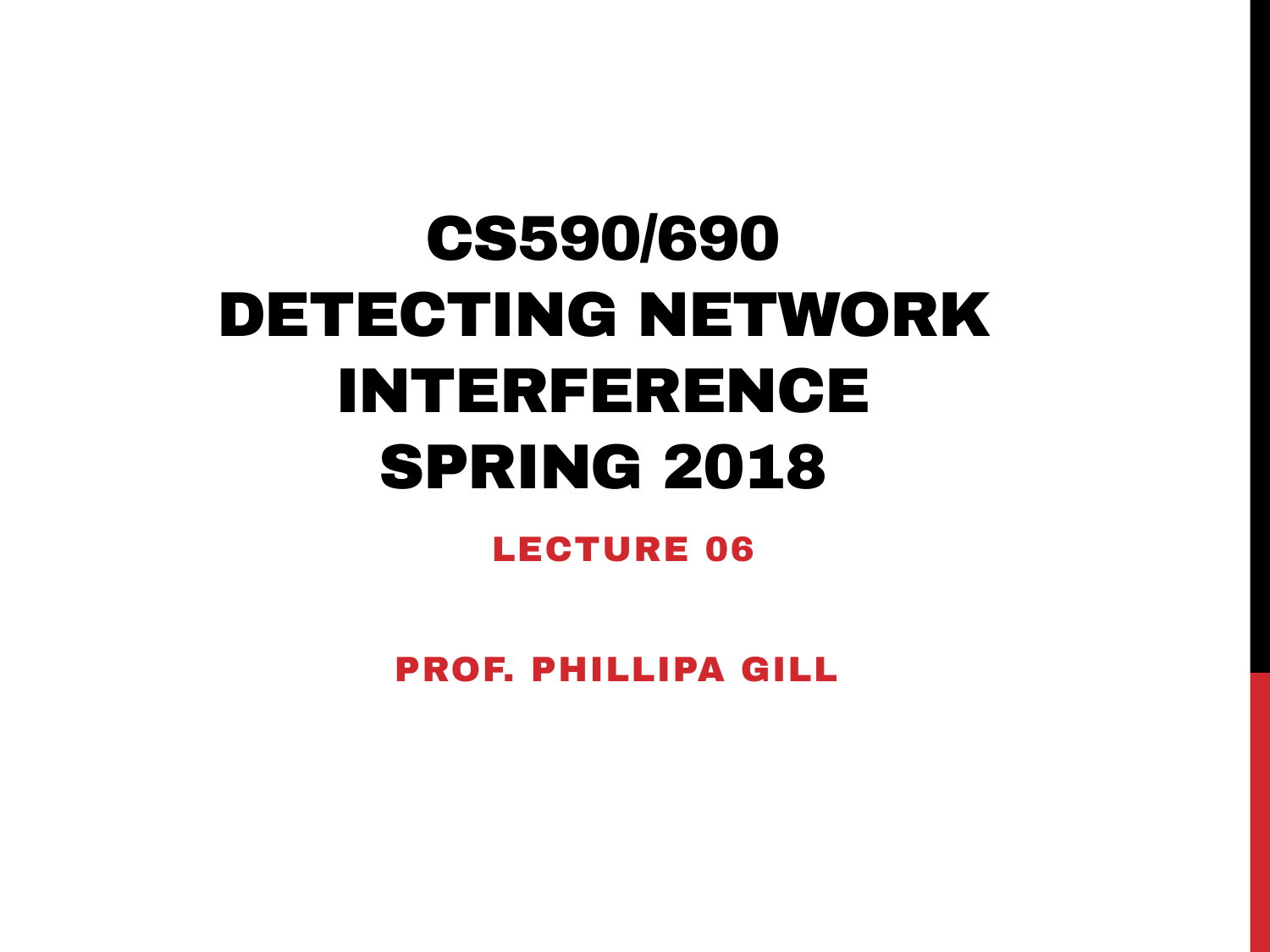

# CS590/690 Detecting network interference Spring 2018
Lecture 06

Prof. Phillipa Gill